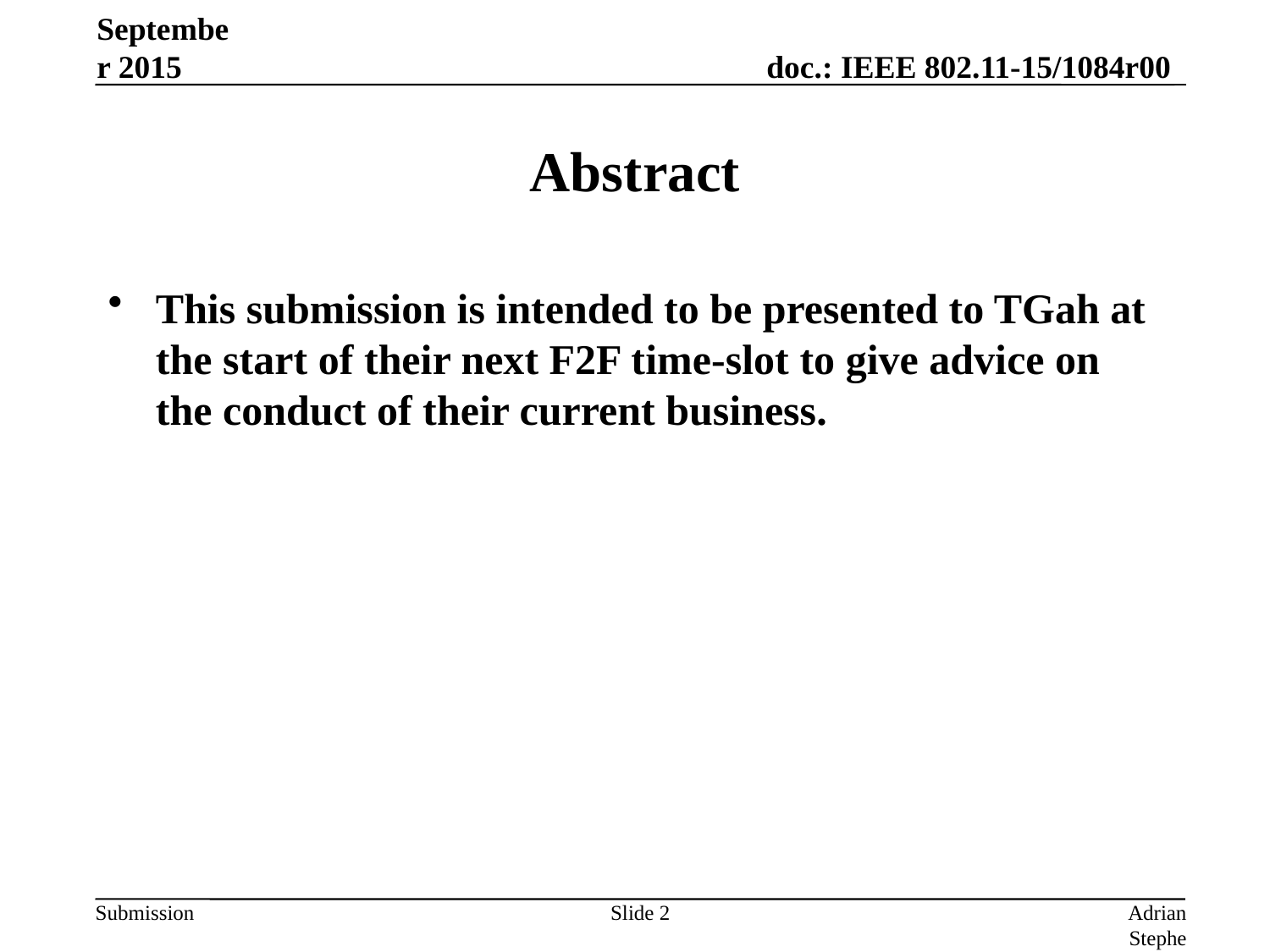

September 2015
# Abstract
This submission is intended to be presented to TGah at the start of their next F2F time-slot to give advice on the conduct of their current business.
Slide 2
Adrian Stephens, Intel Corporation